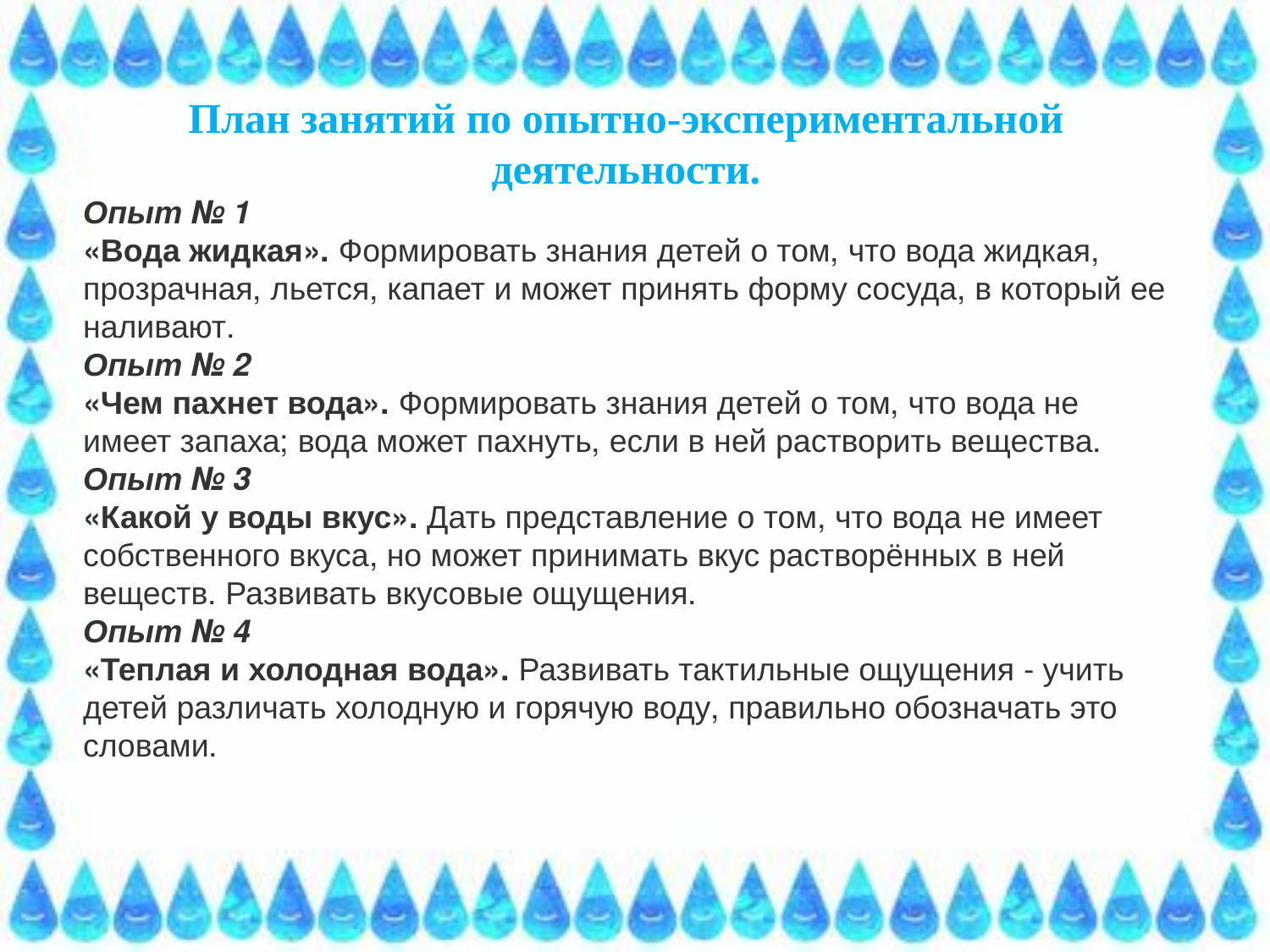

План занятий по опытно-экспериментальной деятельности.
Опыт № 1
«Вода жидкая». Формировать знания детей о том, что вода жидкая, прозрачная, льется, капает и может принять форму сосуда, в который ее наливают.
Опыт № 2
«Чем пахнет вода». Формировать знания детей о том, что вода не имеет запаха; вода может пахнуть, если в ней растворить вещества.
Опыт № 3
«Какой у воды вкус». Дать представление о том, что вода не имеет собственного вкуса, но может принимать вкус растворённых в ней веществ. Развивать вкусовые ощущения.
Опыт № 4
«Теплая и холодная вода». Развивать тактильные ощущения - учить детей различать холодную и горячую воду, правильно обозначать это словами.